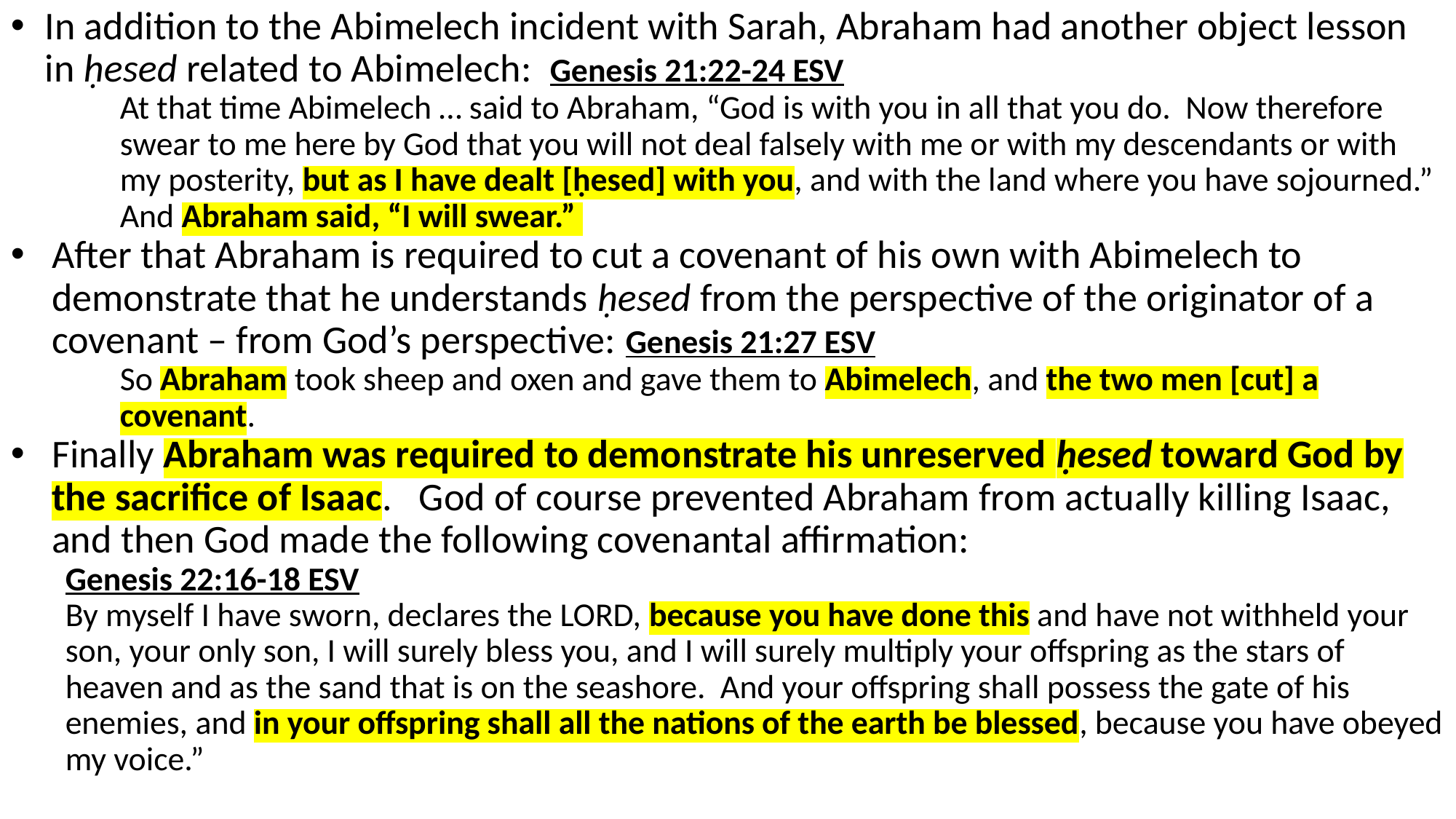

In addition to the Abimelech incident with Sarah, Abraham had another object lesson in ḥesed related to Abimelech:  Genesis 21:22-24 ESV
At that time Abimelech … said to Abraham, “God is with you in all that you do.  Now therefore swear to me here by God that you will not deal falsely with me or with my descendants or with my posterity, but as I have dealt [ḥesed] with you, and with the land where you have sojourned.”  And Abraham said, “I will swear.”
After that Abraham is required to cut a covenant of his own with Abimelech to demonstrate that he understands ḥesed from the perspective of the originator of a covenant – from God’s perspective: Genesis 21:27 ESV
So Abraham took sheep and oxen and gave them to Abimelech, and the two men [cut] a covenant.
Finally Abraham was required to demonstrate his unreserved ḥesed toward God by the sacrifice of Isaac.   God of course prevented Abraham from actually killing Isaac, and then God made the following covenantal affirmation:
Genesis 22:16-18 ESV
By myself I have sworn, declares the LORD, because you have done this and have not withheld your son, your only son, I will surely bless you, and I will surely multiply your offspring as the stars of heaven and as the sand that is on the seashore.  And your offspring shall possess the gate of his enemies, and in your offspring shall all the nations of the earth be blessed, because you have obeyed my voice.”